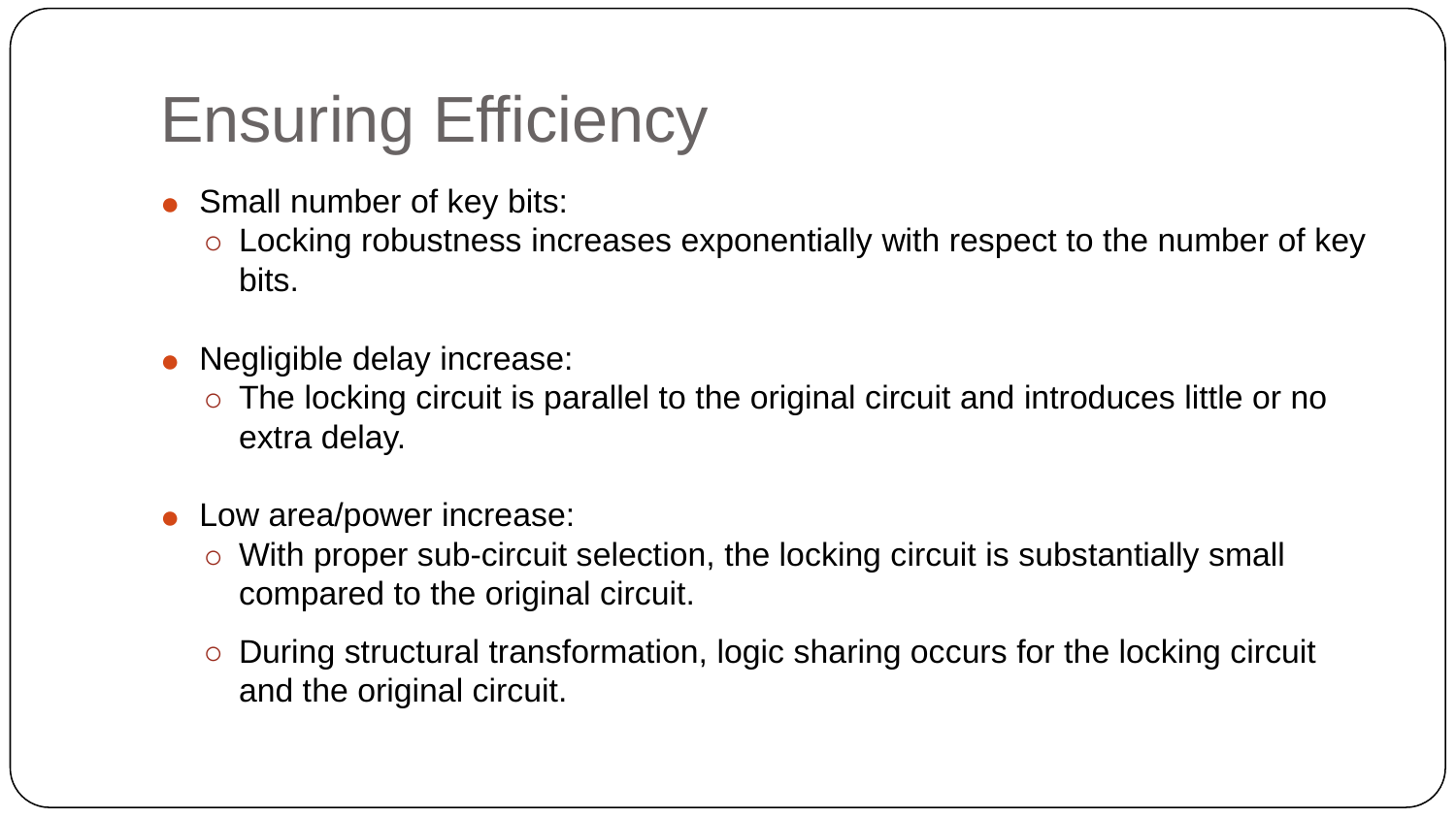

# Ensuring Efficiency
Small number of key bits:
Locking robustness increases exponentially with respect to the number of key bits.

Negligible delay increase:
The locking circuit is parallel to the original circuit and introduces little or no extra delay.

Low area/power increase:
With proper sub-circuit selection, the locking circuit is substantially small compared to the original circuit.
During structural transformation, logic sharing occurs for the locking circuit and the original circuit.